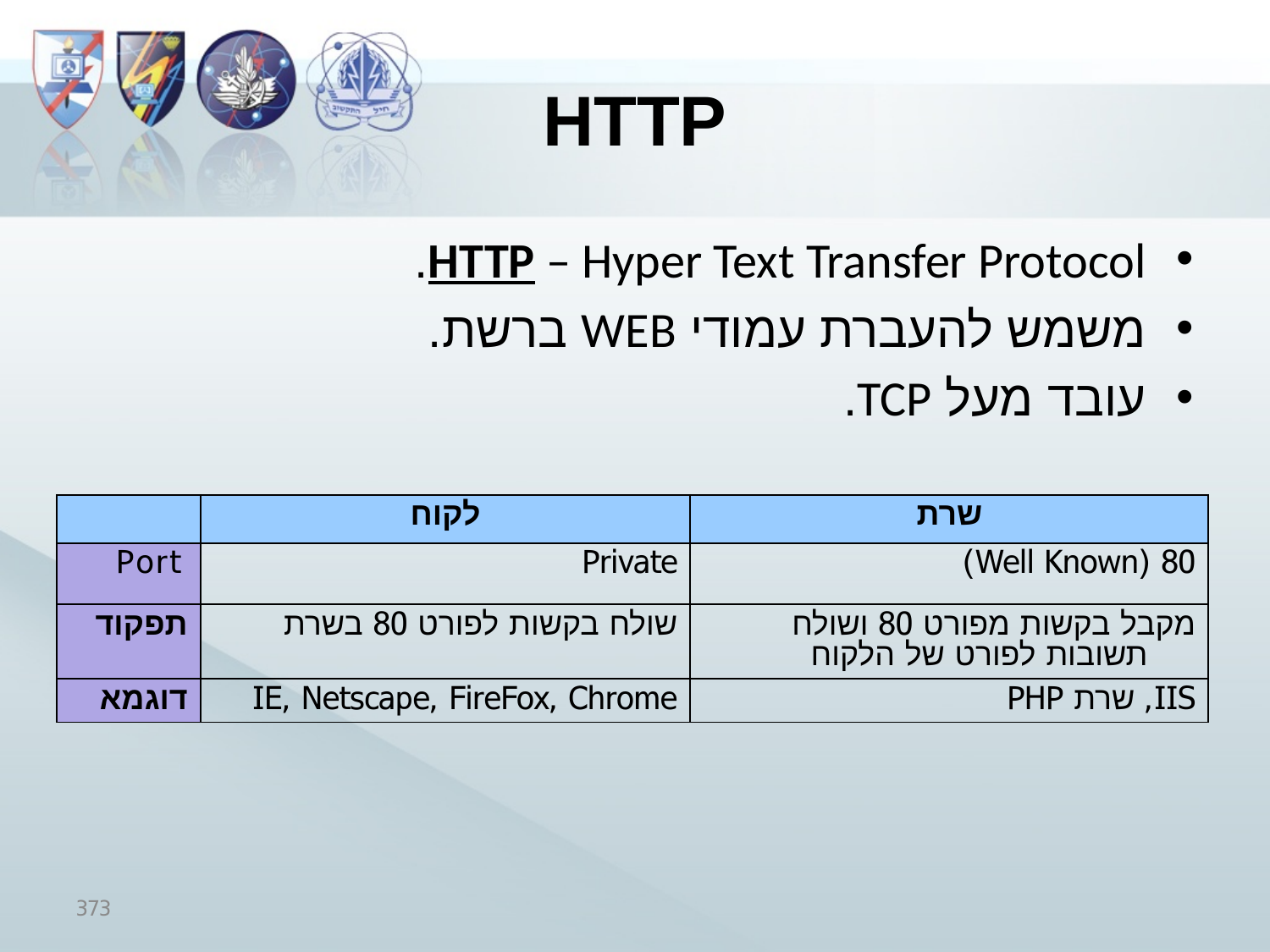

# HTTP
HTTP – Hyper Text Transfer Protocol.
משמש להעברת עמודי WEB ברשת.
עובד מעל TCP.
|  | לקוח | שרת |
| --- | --- | --- |
| Port | Private | 80 (Well Known) |
| תפקוד | שולח בקשות לפורט 80 בשרת | מקבל בקשות מפורט 80 ושולח תשובות לפורט של הלקוח |
| דוגמא | IE, Netscape, FireFox, Chrome | IIS, שרת PHP |
373